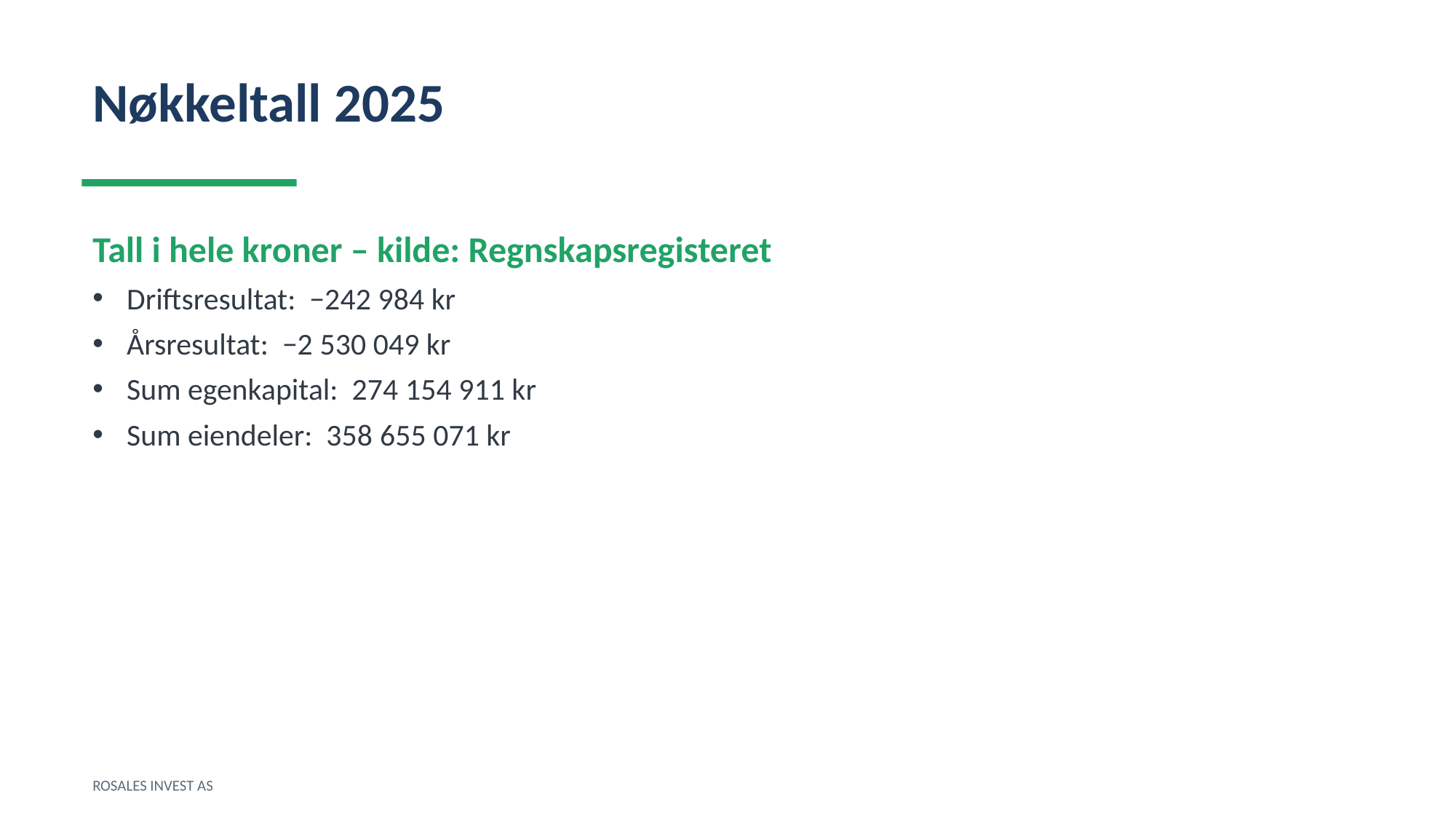

Nøkkeltall 2025

Tall i hele kroner – kilde: Regnskapsregisteret
Driftsresultat:  −242 984 kr
Årsresultat:  −2 530 049 kr
Sum egenkapital:  274 154 911 kr
Sum eiendeler:  358 655 071 kr
ROSALES INVEST AS